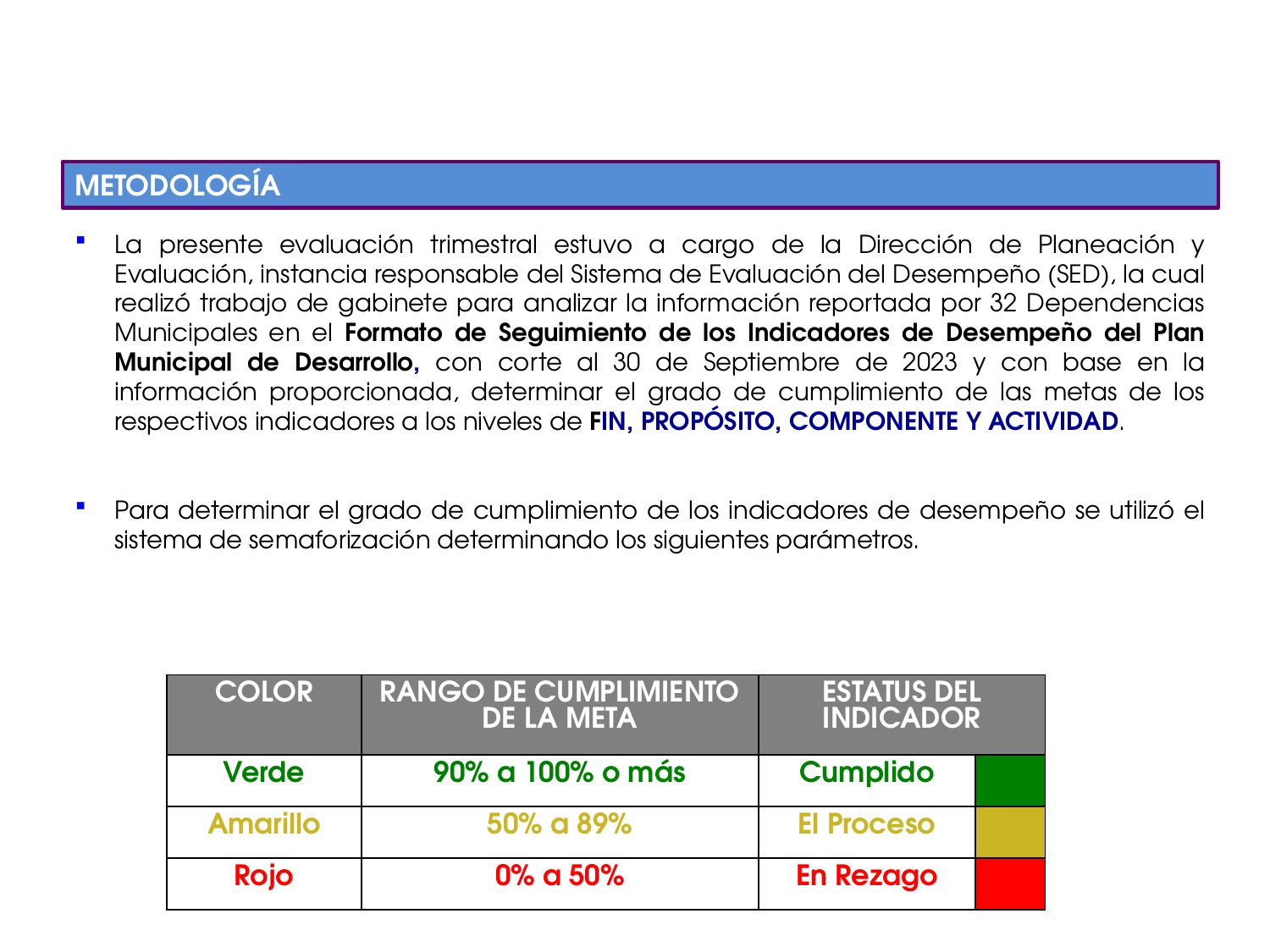

METODOLOGÍA
La presente evaluación trimestral estuvo a cargo de la Dirección de Planeación y Evaluación, instancia responsable del Sistema de Evaluación del Desempeño (SED), la cual realizó trabajo de gabinete para analizar la información reportada por 32 Dependencias Municipales en el Formato de Seguimiento de los Indicadores de Desempeño del Plan Municipal de Desarrollo, con corte al 30 de Septiembre de 2023 y con base en la información proporcionada, determinar el grado de cumplimiento de las metas de los respectivos indicadores a los niveles de FIN, PROPÓSITO, COMPONENTE Y ACTIVIDAD.

Para determinar el grado de cumplimiento de los indicadores de desempeño se utilizó el sistema de semaforización determinando los siguientes parámetros.
| COLOR | RANGO DE CUMPLIMIENTO DE LA META | ESTATUS DEL INDICADOR |  |
| --- | --- | --- | --- |
| Verde | 90% a 100% o más | Cumplido |  |
| Amarillo | 50% a 89% | El Proceso |  |
| Rojo | 0% a 50% | En Rezago |  |